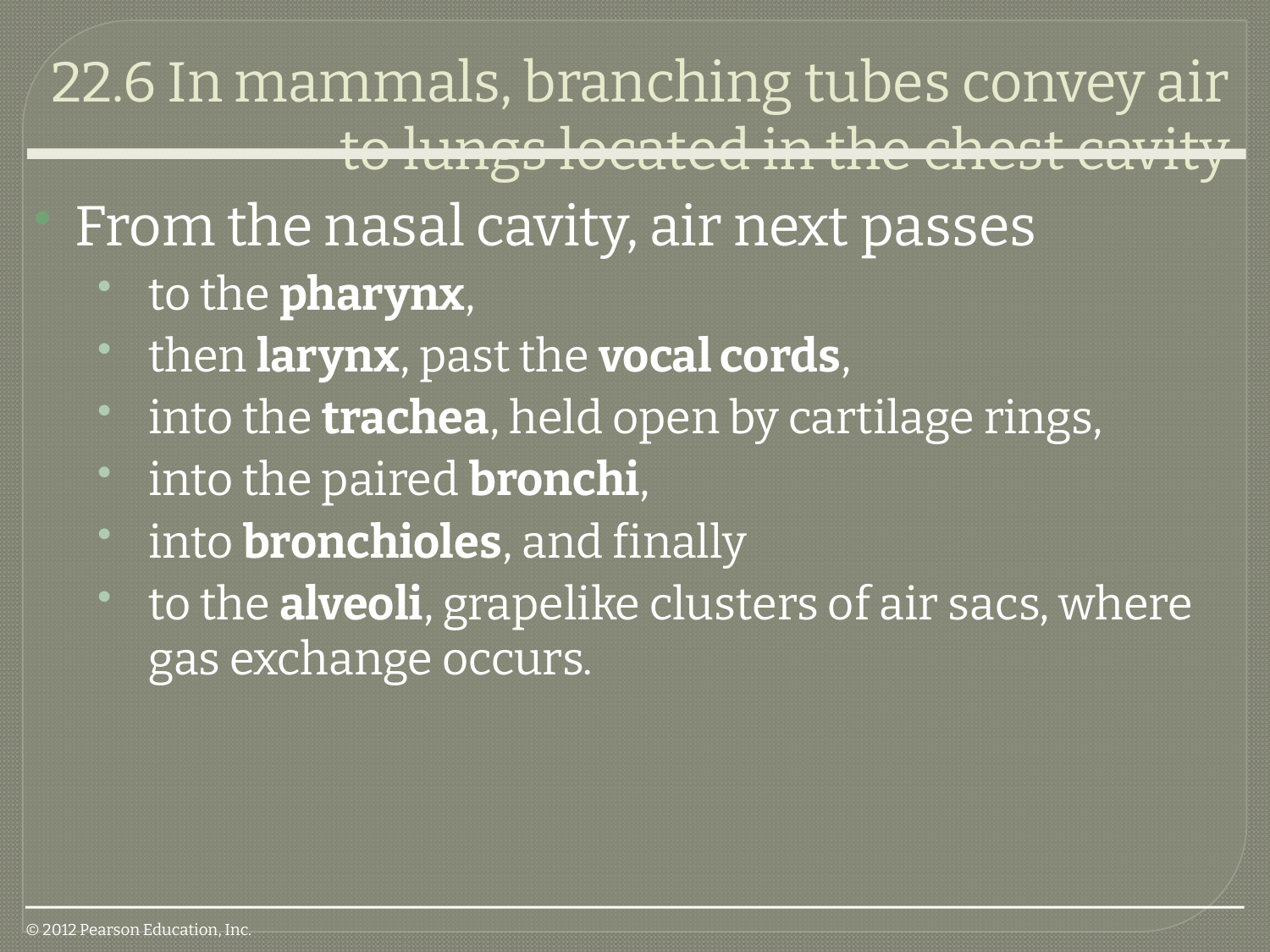

22.6 In mammals, branching tubes convey air to lungs located in the chest cavity
0

From the nasal cavity, air next passes
to the pharynx,
then larynx, past the vocal cords,
into the trachea, held open by cartilage rings,
into the paired bronchi,
into bronchioles, and finally
to the alveoli, grapelike clusters of air sacs, where gas exchange occurs.

© 2012 Pearson Education, Inc.